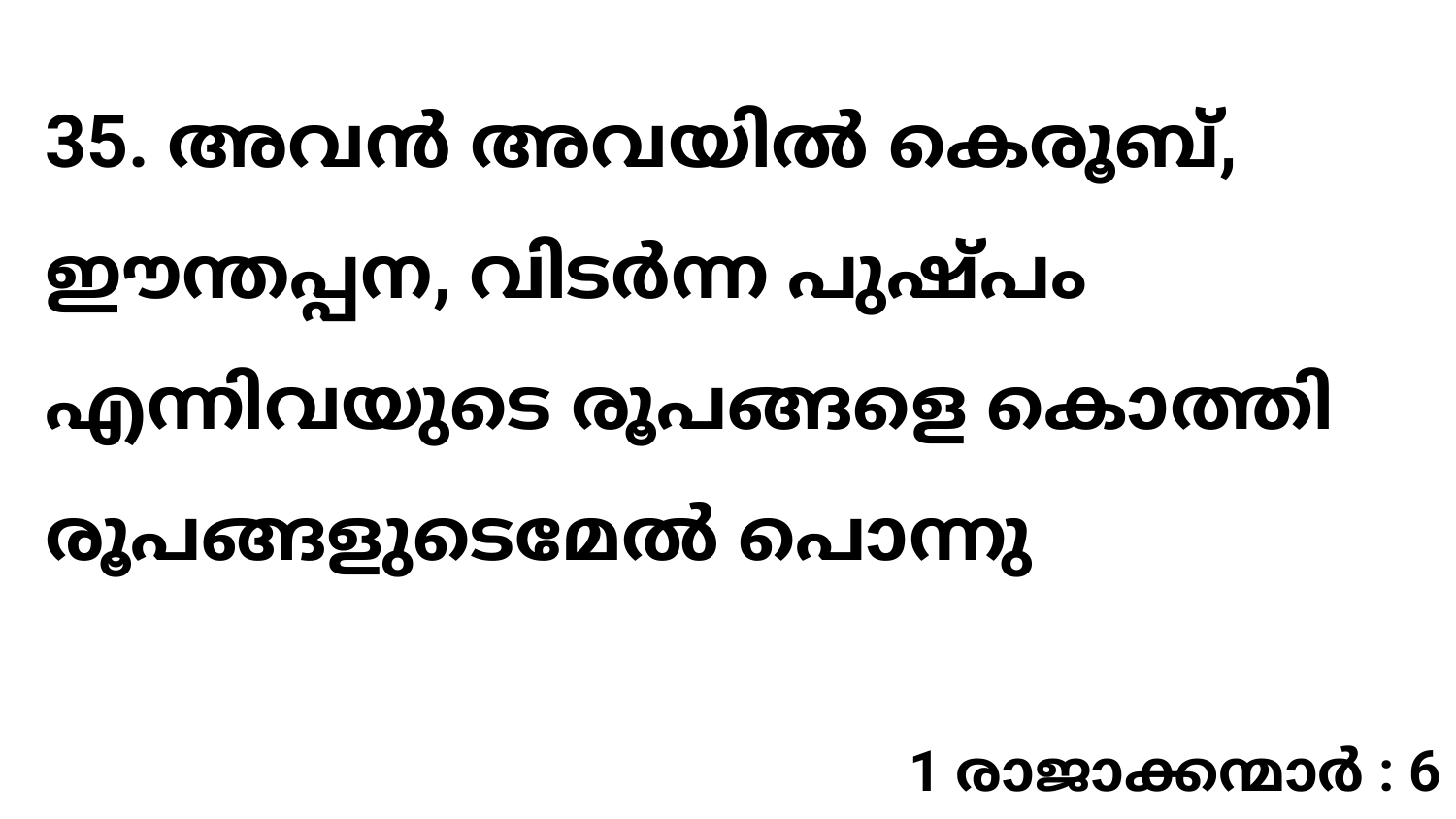

35. അവൻ അവയിൽ കെരൂബ്, ഈന്തപ്പന, വിടർന്ന പുഷ്പം എന്നിവയുടെ രൂപങ്ങളെ കൊത്തി രൂപങ്ങളുടെമേൽ പൊന്നു
1 രാജാക്കന്മാർ : 6